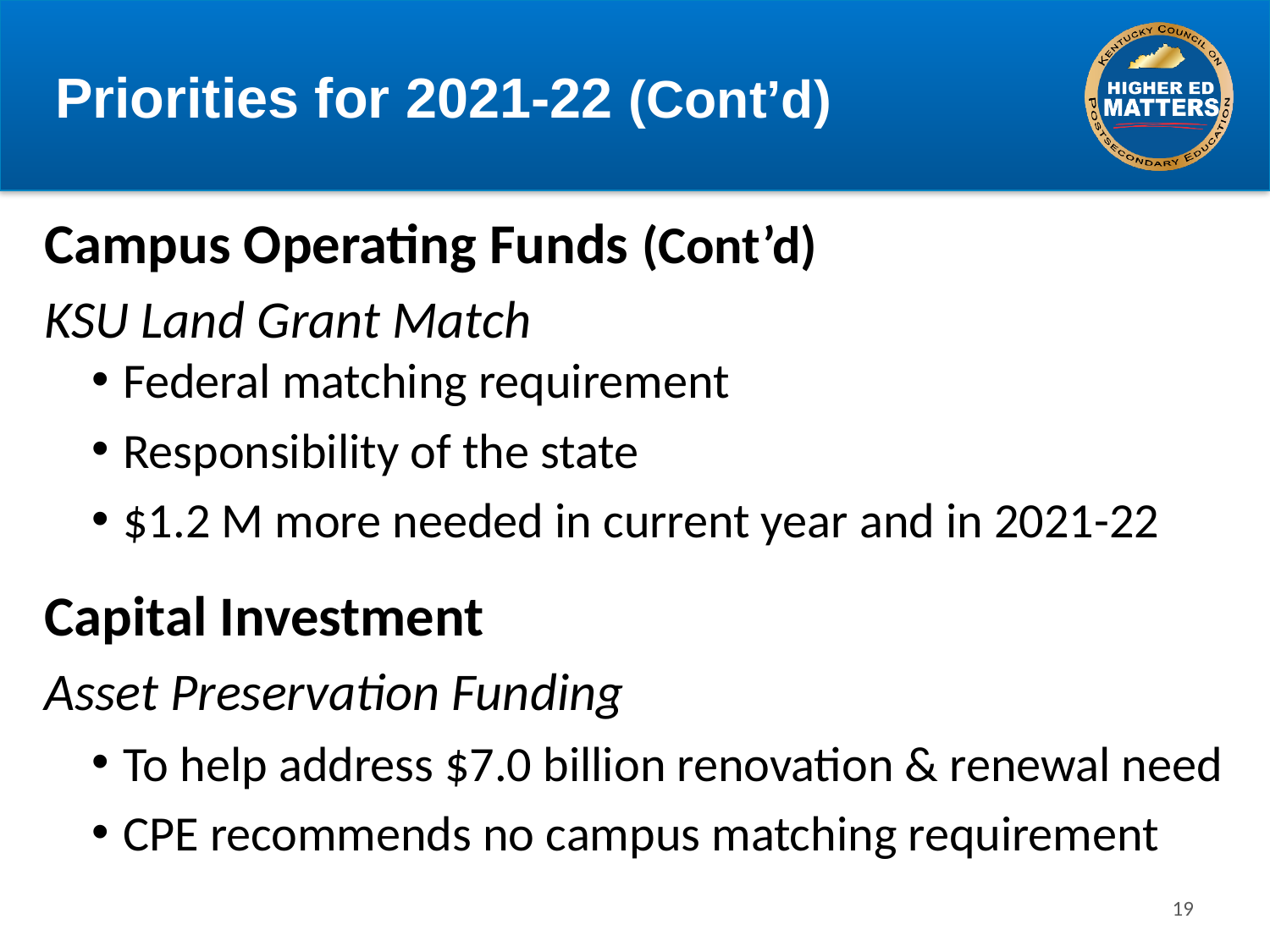

# Priorities for 2021-22 (Cont’d)
Campus Operating Funds (Cont’d)
KSU Land Grant Match
Federal matching requirement
Responsibility of the state
$1.2 M more needed in current year and in 2021-22
Capital Investment
Asset Preservation Funding
To help address $7.0 billion renovation & renewal need
CPE recommends no campus matching requirement

19